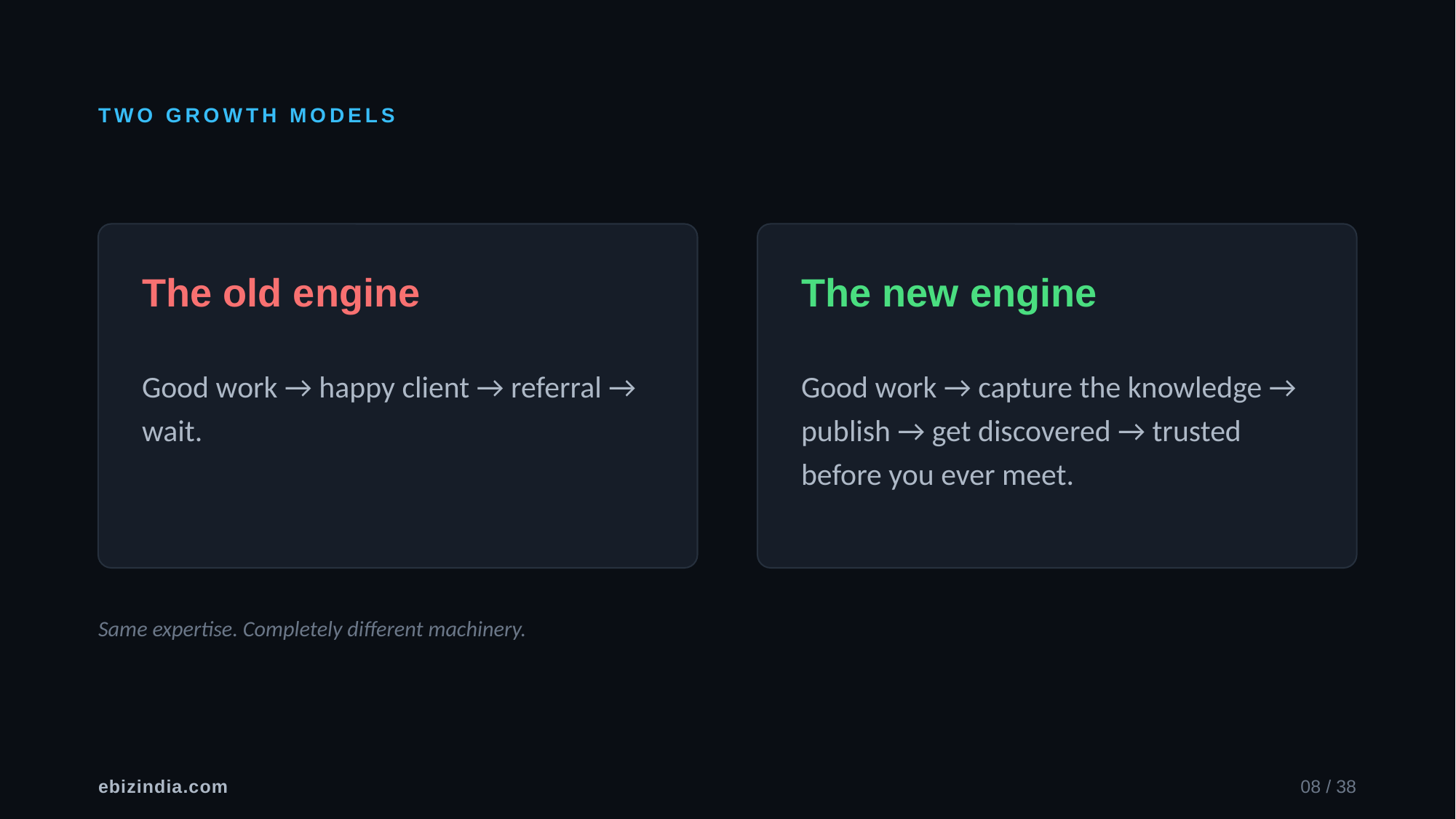

TWO GROWTH MODELS

The old engine
The new engine
Good work → happy client → referral → wait.
Good work → capture the knowledge → publish → get discovered → trusted before you ever meet.
Same expertise. Completely different machinery.
ebizindia.com
08 / 38